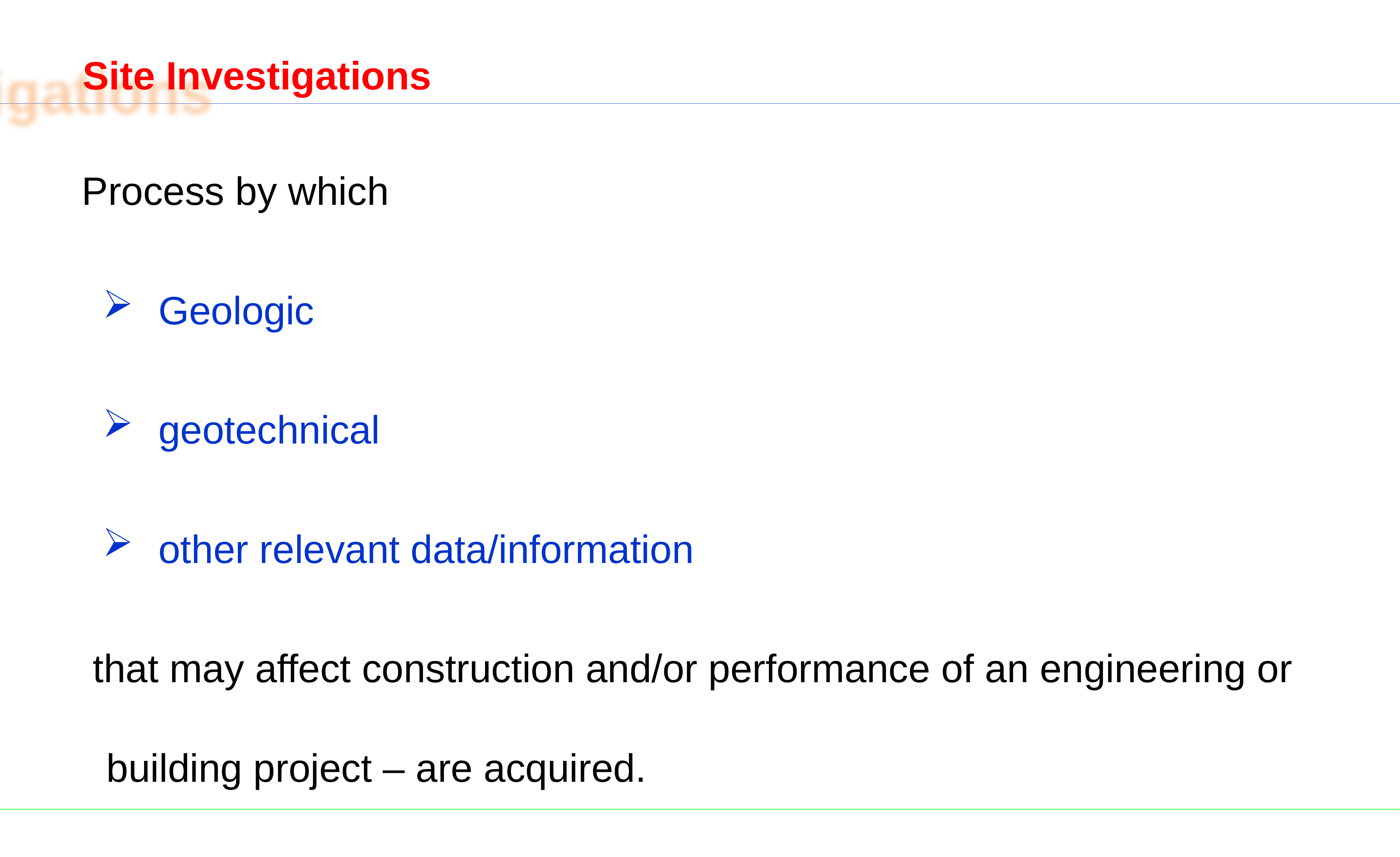

Site Investigations
Process by which
Geologic
geotechnical
other relevant data/information
 that may affect construction and/or performance of an engineering or building project – are acquired.